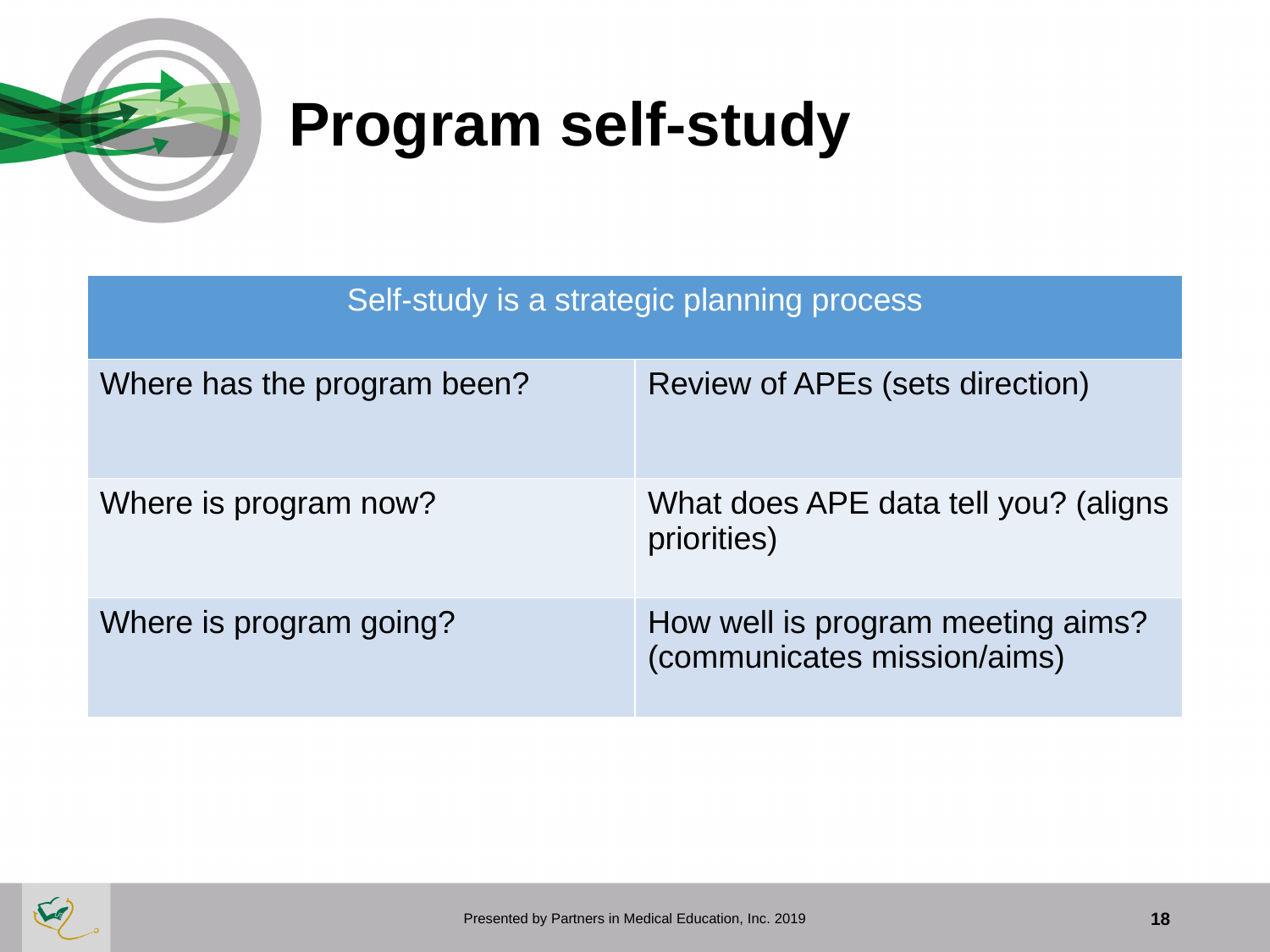

# Program self-study
| Self-study is a strategic planning process |  |
| --- | --- |
| Where has the program been? | Review of APEs (sets direction) |
| Where is program now? | What does APE data tell you? (aligns priorities) |
| Where is program going? | How well is program meeting aims? (communicates mission/aims) |
Presented by Partners in Medical Education, Inc. 2019
18